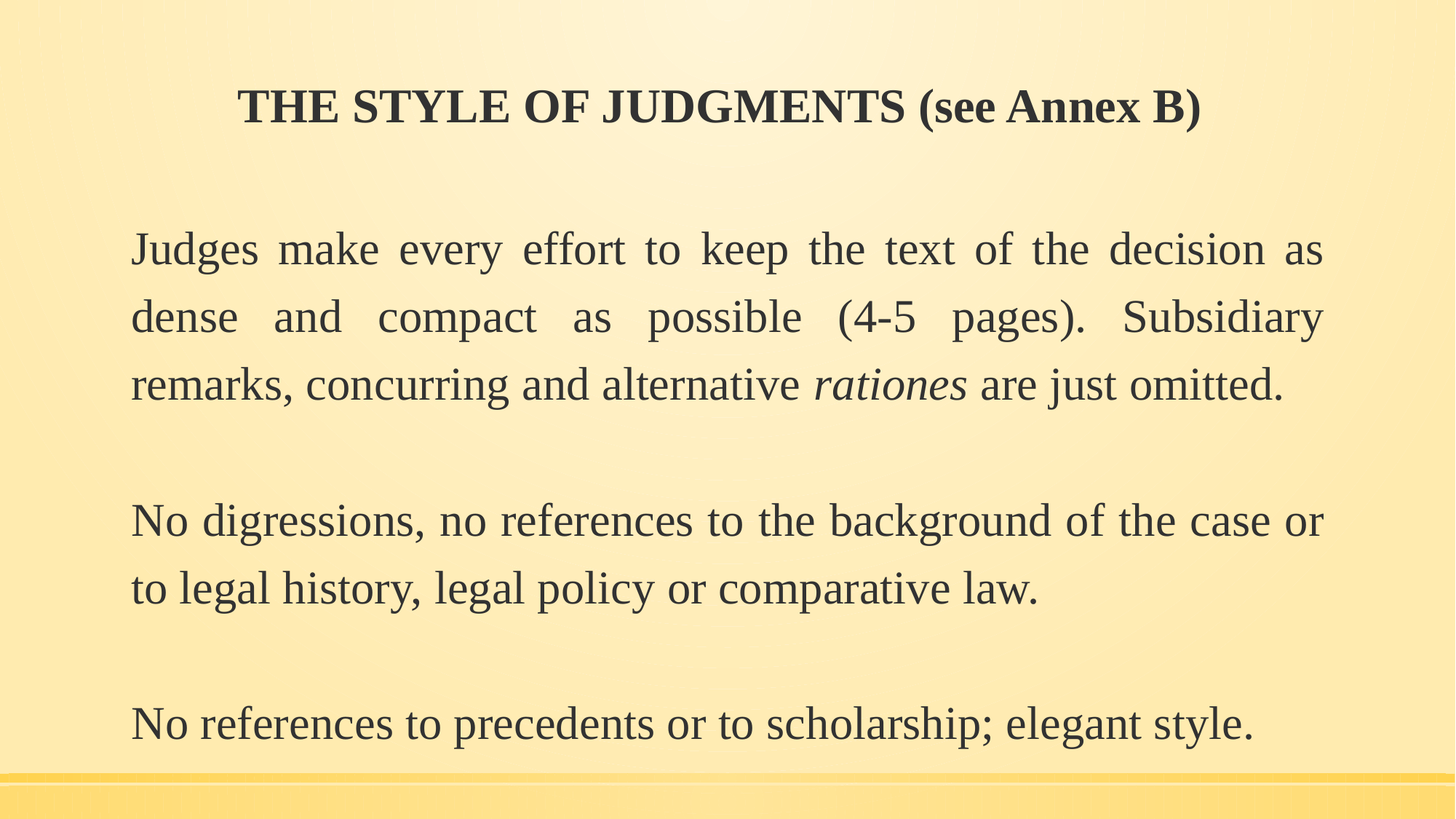

# THE STYLE OF JUDGMENTS (see Annex B)
Judges make every effort to keep the text of the decision as dense and compact as possible (4-5 pages). Subsidiary remarks, concurring and alternative rationes are just omitted.

No digressions, no references to the background of the case or to legal history, legal policy or comparative law.

No references to precedents or to scholarship; elegant style.